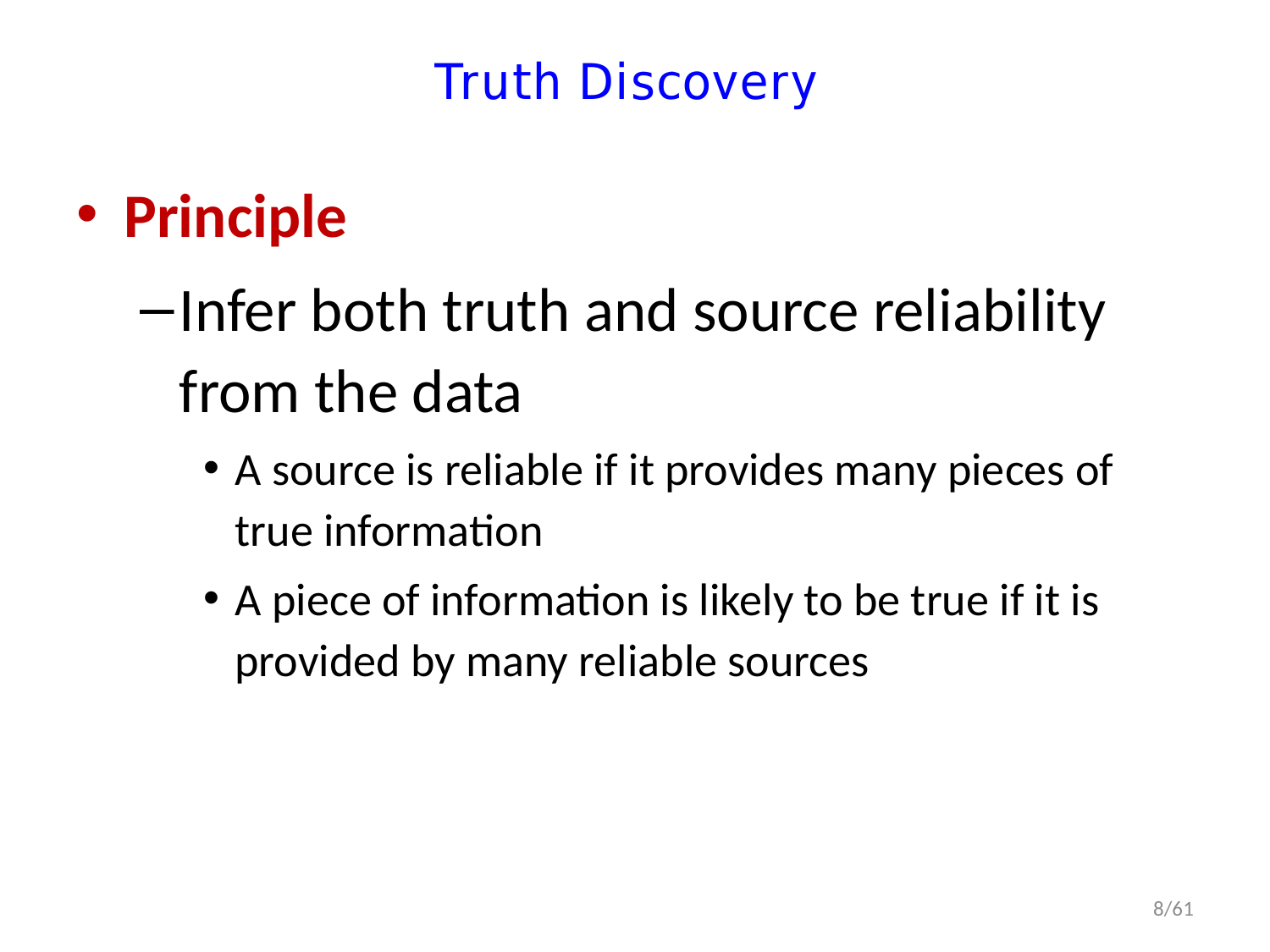

# Truth Discovery
Principle
Infer both truth and source reliability from the data
A source is reliable if it provides many pieces of true information
A piece of information is likely to be true if it is provided by many reliable sources

8